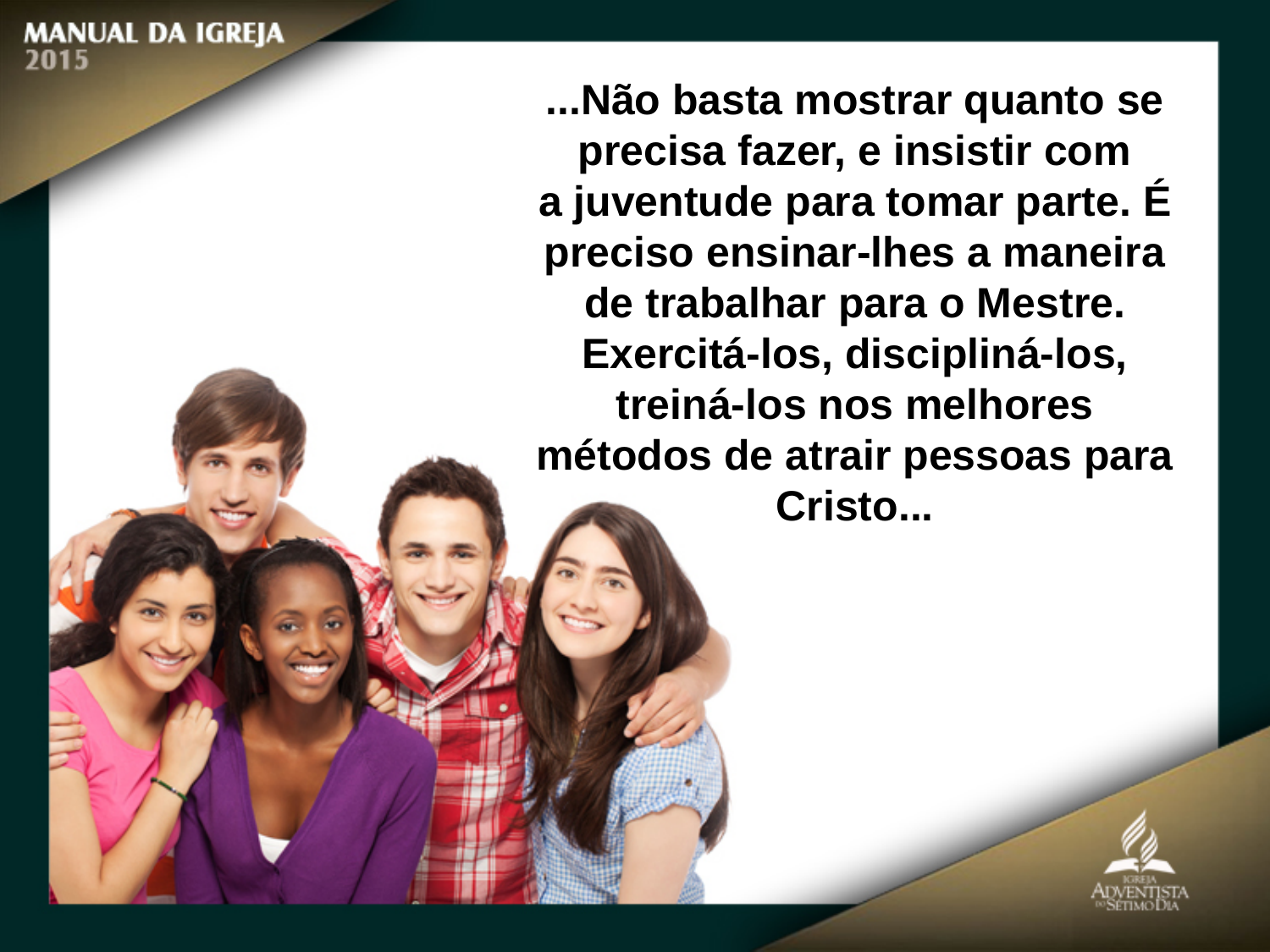

...Não basta mostrar quanto se precisa fazer, e insistir com
a juventude para tomar parte. É preciso ensinar-lhes a maneira de trabalhar para o Mestre. Exercitá-los, discipliná-los, treiná-los nos melhores métodos de atrair pessoas para Cristo...